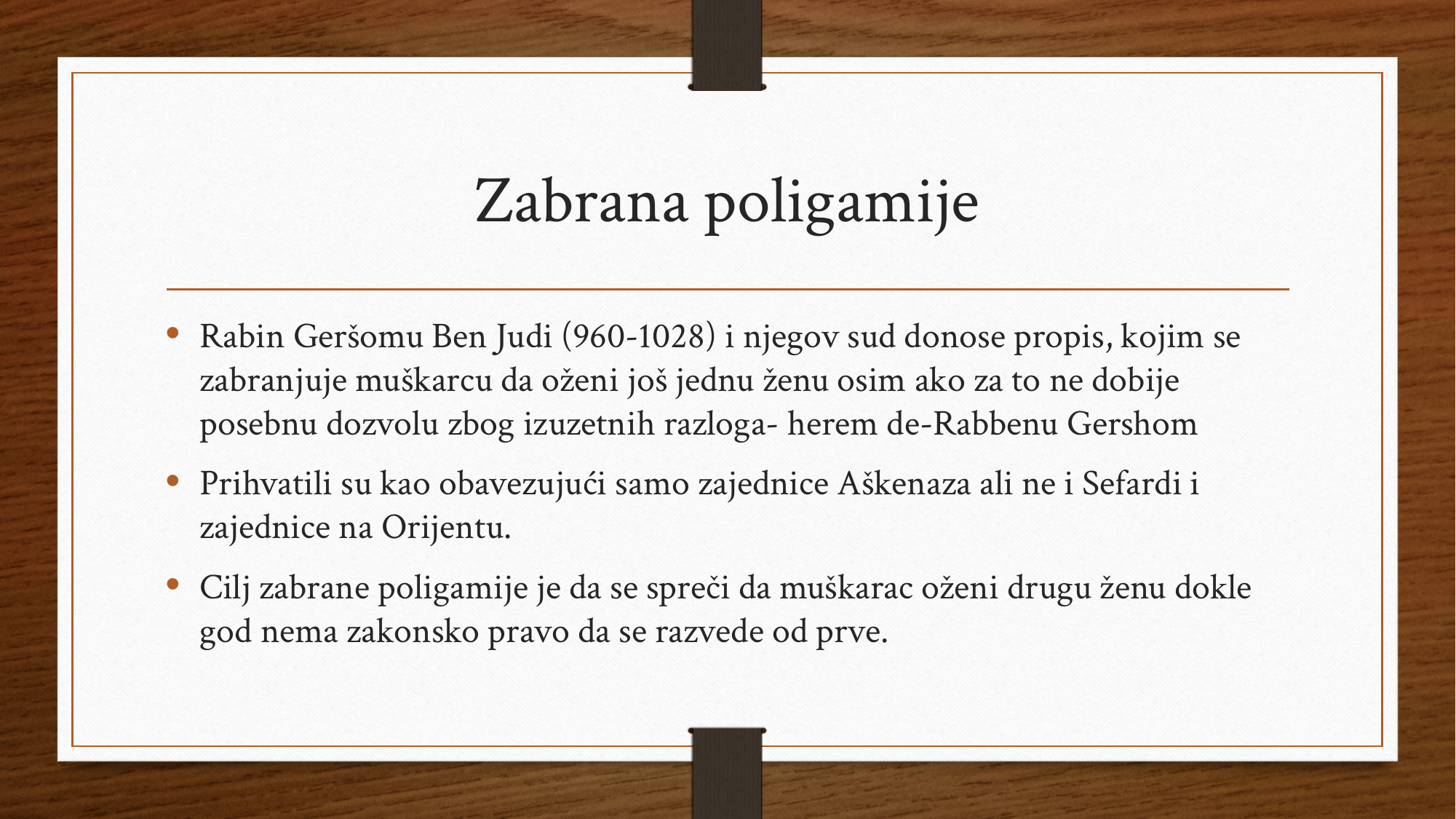

# Zabrana poligamije
Rabin Geršomu Ben Judi (960-1028) i njegov sud donose propis, kojim se zabranjuje muškarcu da oženi još jednu ženu osim ako za to ne dobije posebnu dozvolu zbog izuzetnih razloga- herem de-Rabbenu Gershom
Prihvatili su kao obavezujući samo zajednice Aškenaza ali ne i Sefardi i zajednice na Orijentu.
Cilj zabrane poligamije je da se spreči da muškarac oženi drugu ženu dokle god nema zakonsko pravo da se razvede od prve.